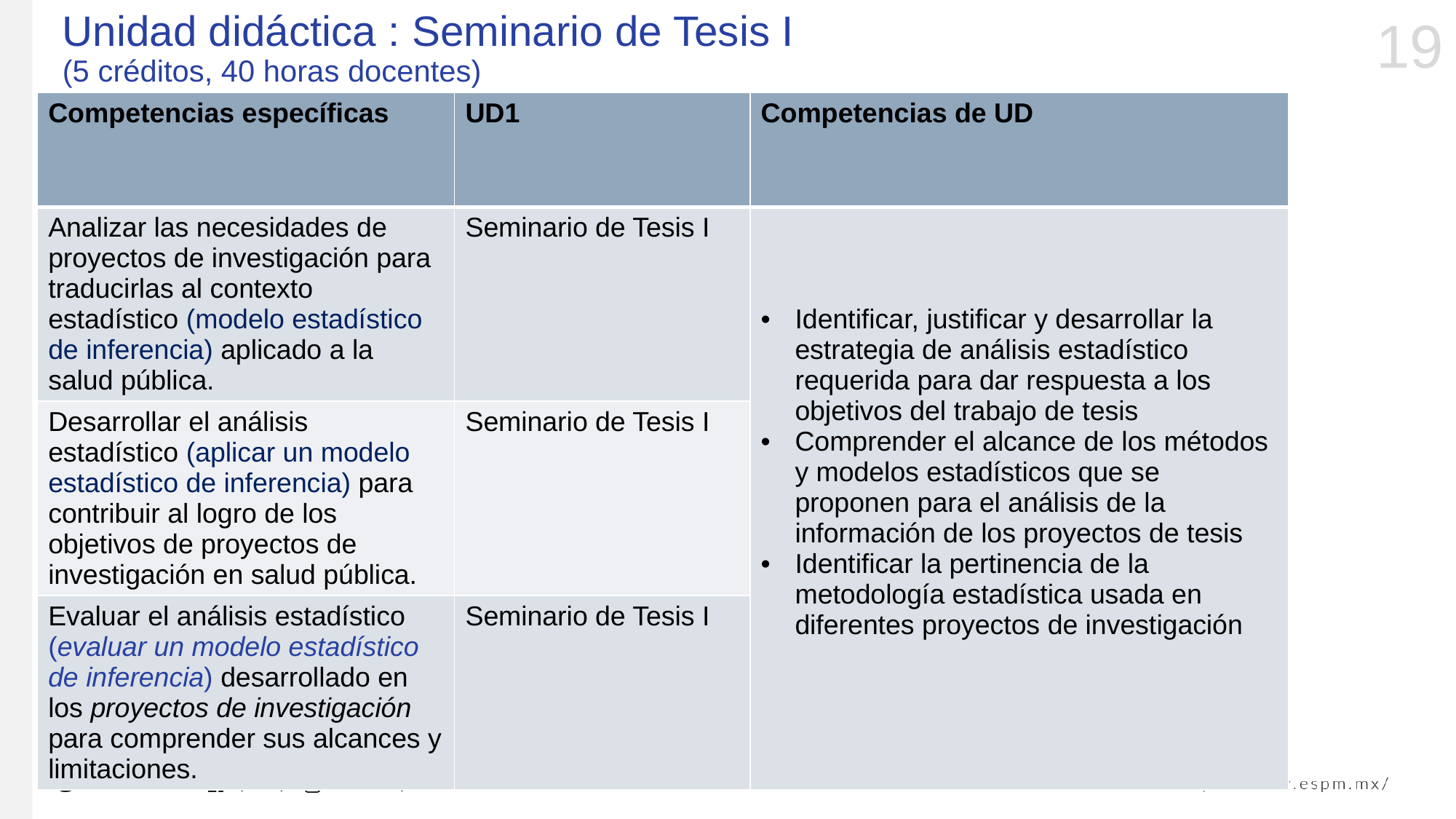

# Unidad didáctica : Seminario de Tesis I (5 créditos, 40 horas docentes)
| Competencias específicas | UD1 | Competencias de UD |
| --- | --- | --- |
| Analizar las necesidades de proyectos de investigación para traducirlas al contexto estadístico (modelo estadístico de inferencia) aplicado a la salud pública. | Seminario de Tesis I | Identificar, justificar y desarrollar la estrategia de análisis estadístico requerida para dar respuesta a los objetivos del trabajo de tesis Comprender el alcance de los métodos y modelos estadísticos que se proponen para el análisis de la información de los proyectos de tesis Identificar la pertinencia de la metodología estadística usada en diferentes proyectos de investigación |
| Desarrollar el análisis estadístico (aplicar un modelo estadístico de inferencia) para contribuir al logro de los objetivos de proyectos de investigación en salud pública. | Seminario de Tesis I | Calcular estimadores e intervalos de confianza para los modelos probabilísticos : Normal, Binomial, Poisson |
| Evaluar el análisis estadístico (evaluar un modelo estadístico de inferencia) desarrollado en los proyectos de investigación para comprender sus alcances y limitaciones. | Seminario de Tesis I |  |